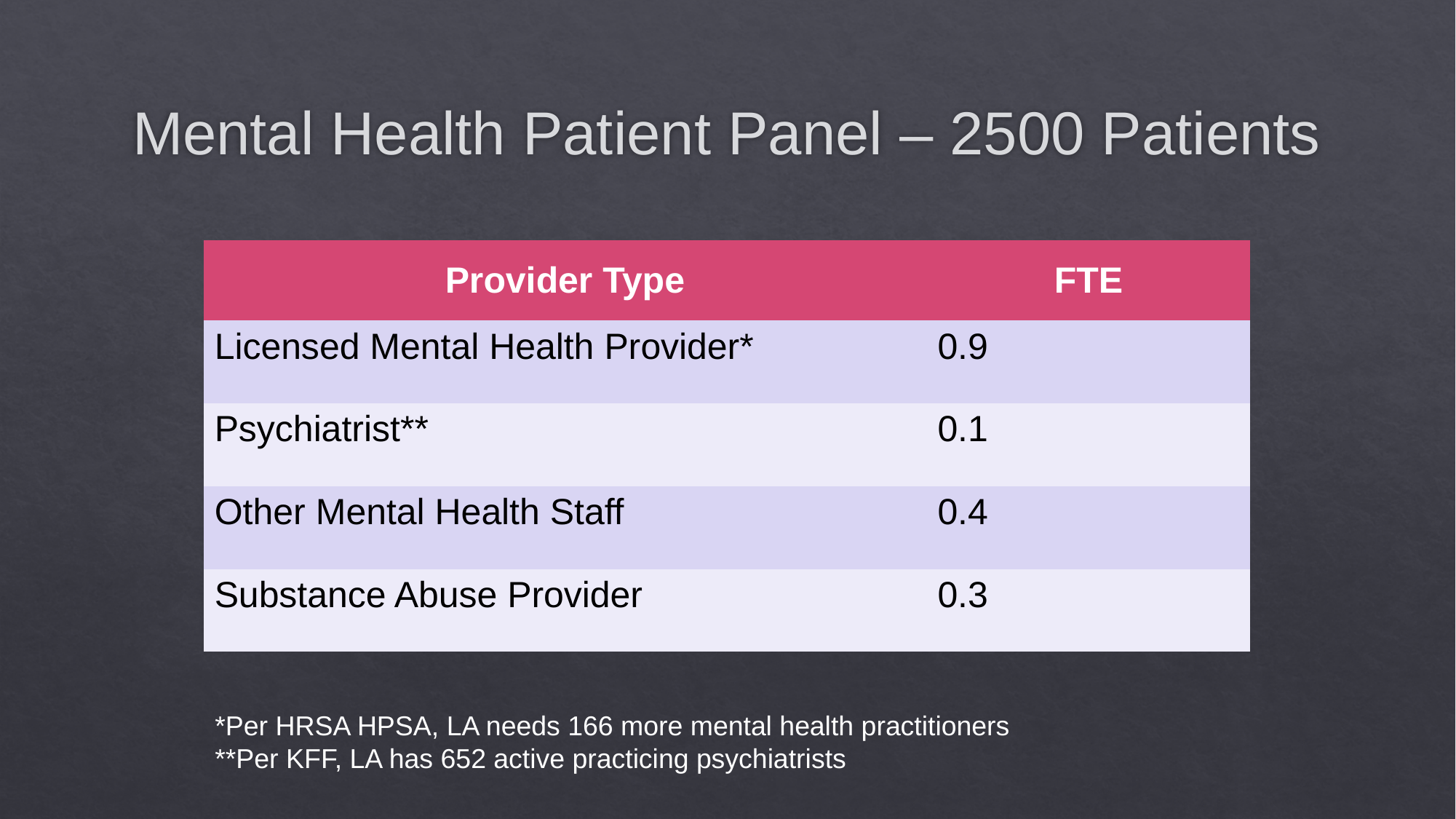

# Mental Health Patient Panel – 2500 Patients
| Provider Type | FTE |
| --- | --- |
| Licensed Mental Health Provider\* | 0.9 |
| Psychiatrist\*\* | 0.1 |
| Other Mental Health Staff | 0.4 |
| Substance Abuse Provider | 0.3 |
*Per HRSA HPSA, LA needs 166 more mental health practitioners
**Per KFF, LA has 652 active practicing psychiatrists